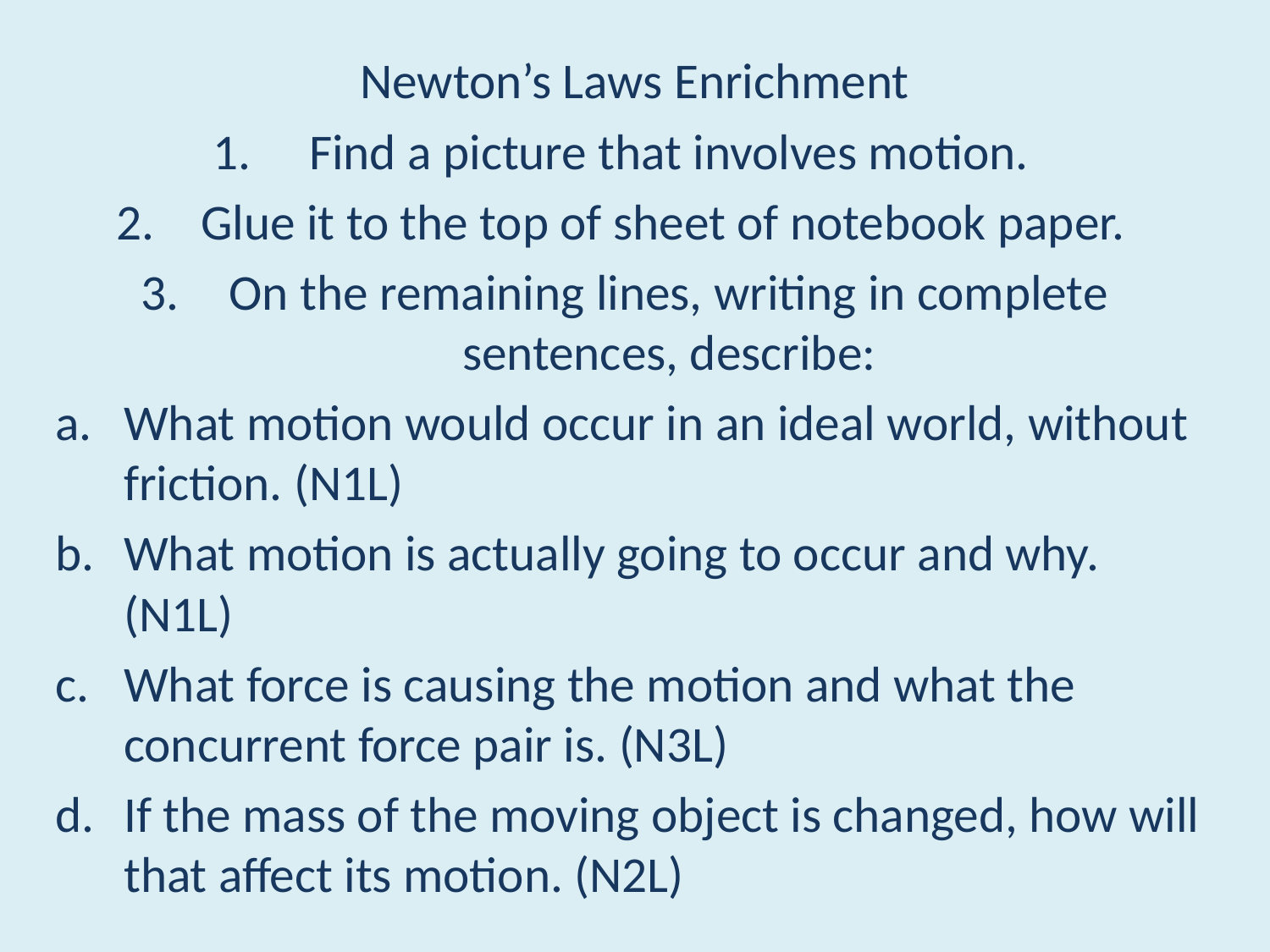

Newton’s Laws Enrichment
Find a picture that involves motion.
Glue it to the top of sheet of notebook paper.
On the remaining lines, writing in complete sentences, describe:
What motion would occur in an ideal world, without friction. (N1L)
What motion is actually going to occur and why. (N1L)
What force is causing the motion and what the concurrent force pair is. (N3L)
If the mass of the moving object is changed, how will that affect its motion. (N2L)